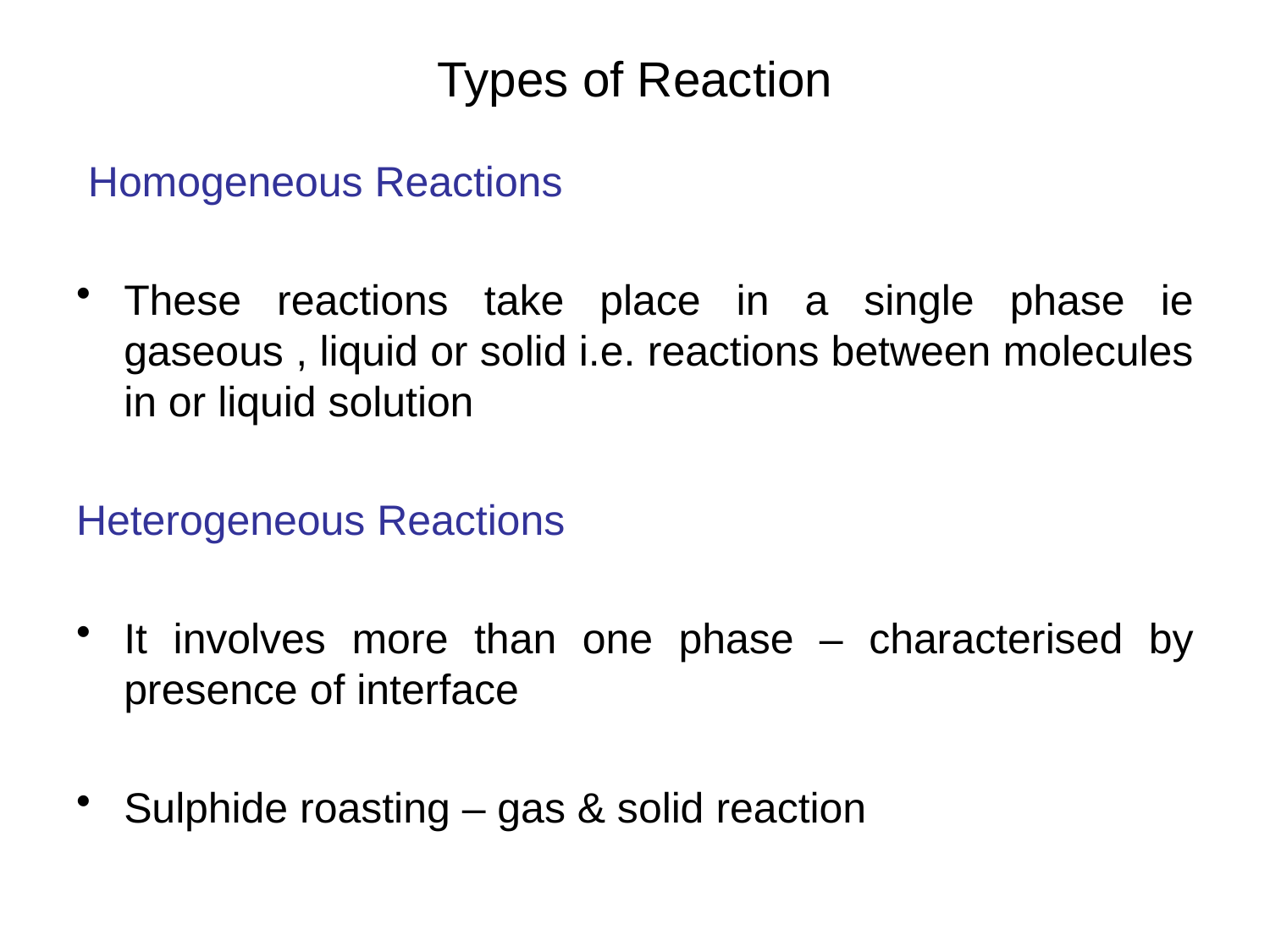

# Types of Reaction
 Homogeneous Reactions

These reactions take place in a single phase ie gaseous , liquid or solid i.e. reactions between molecules in or liquid solution

Heterogeneous Reactions

It involves more than one phase – characterised by presence of interface

Sulphide roasting – gas & solid reaction